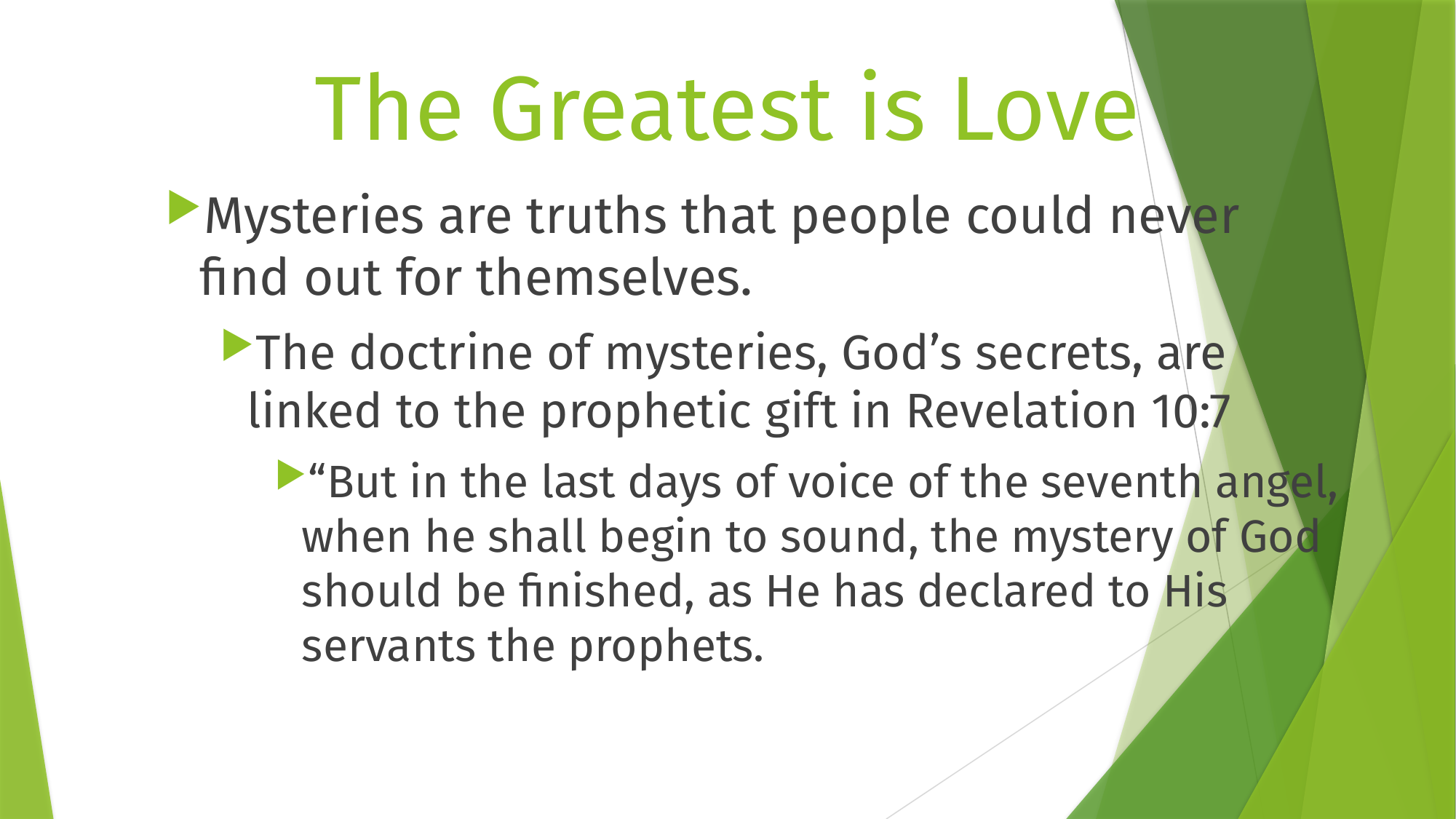

# The Greatest is Love
Mysteries are truths that people could never find out for themselves.
The doctrine of mysteries, God’s secrets, are linked to the prophetic gift in Revelation 10:7
“But in the last days of voice of the seventh angel, when he shall begin to sound, the mystery of God should be finished, as He has declared to His servants the prophets.